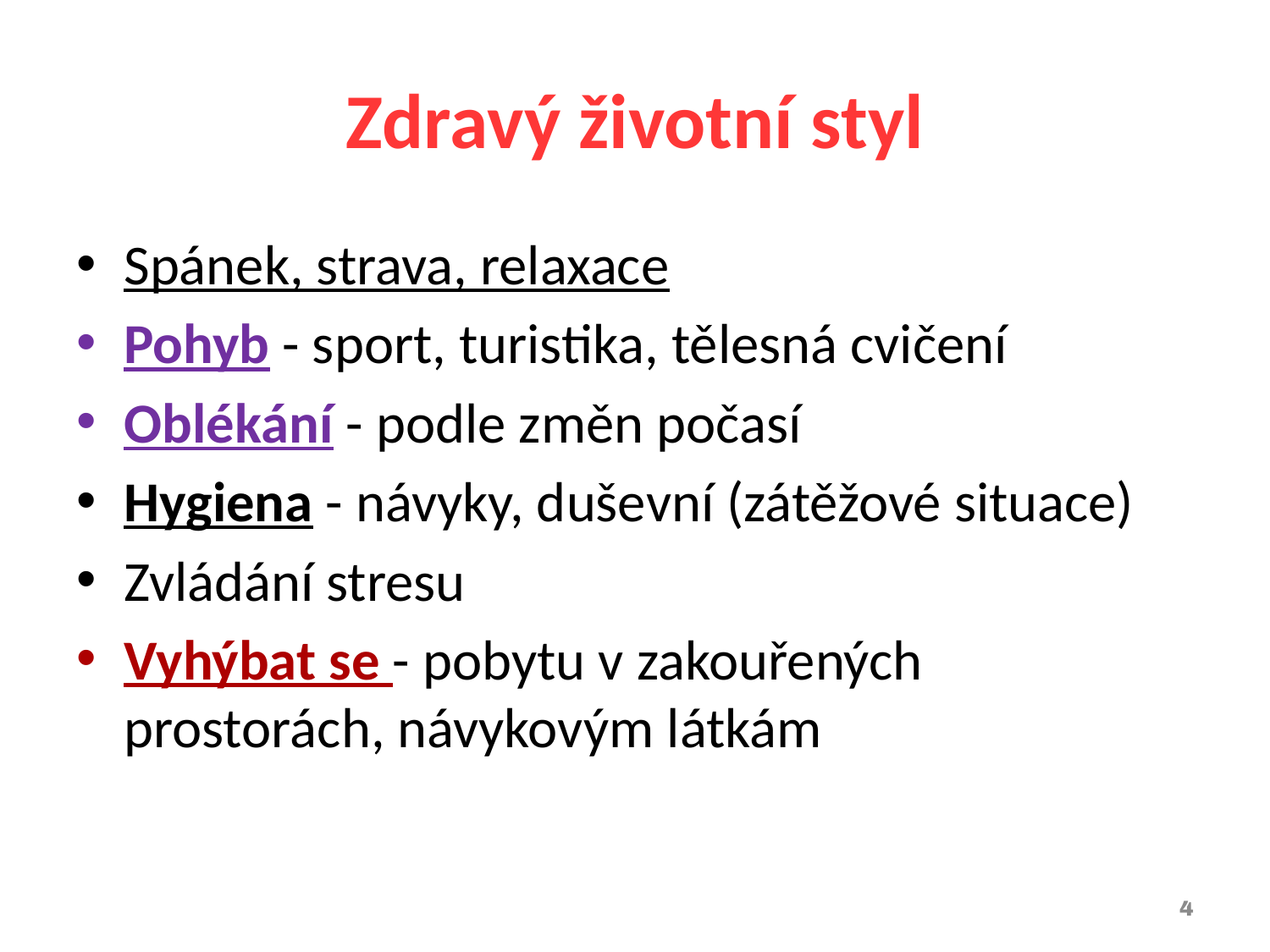

# Zdravý životní styl
Spánek, strava, relaxace
Pohyb - sport, turistika, tělesná cvičení
Oblékání - podle změn počasí
Hygiena - návyky, duševní (zátěžové situace)
Zvládání stresu
Vyhýbat se - pobytu v zakouřených prostorách, návykovým látkám
4